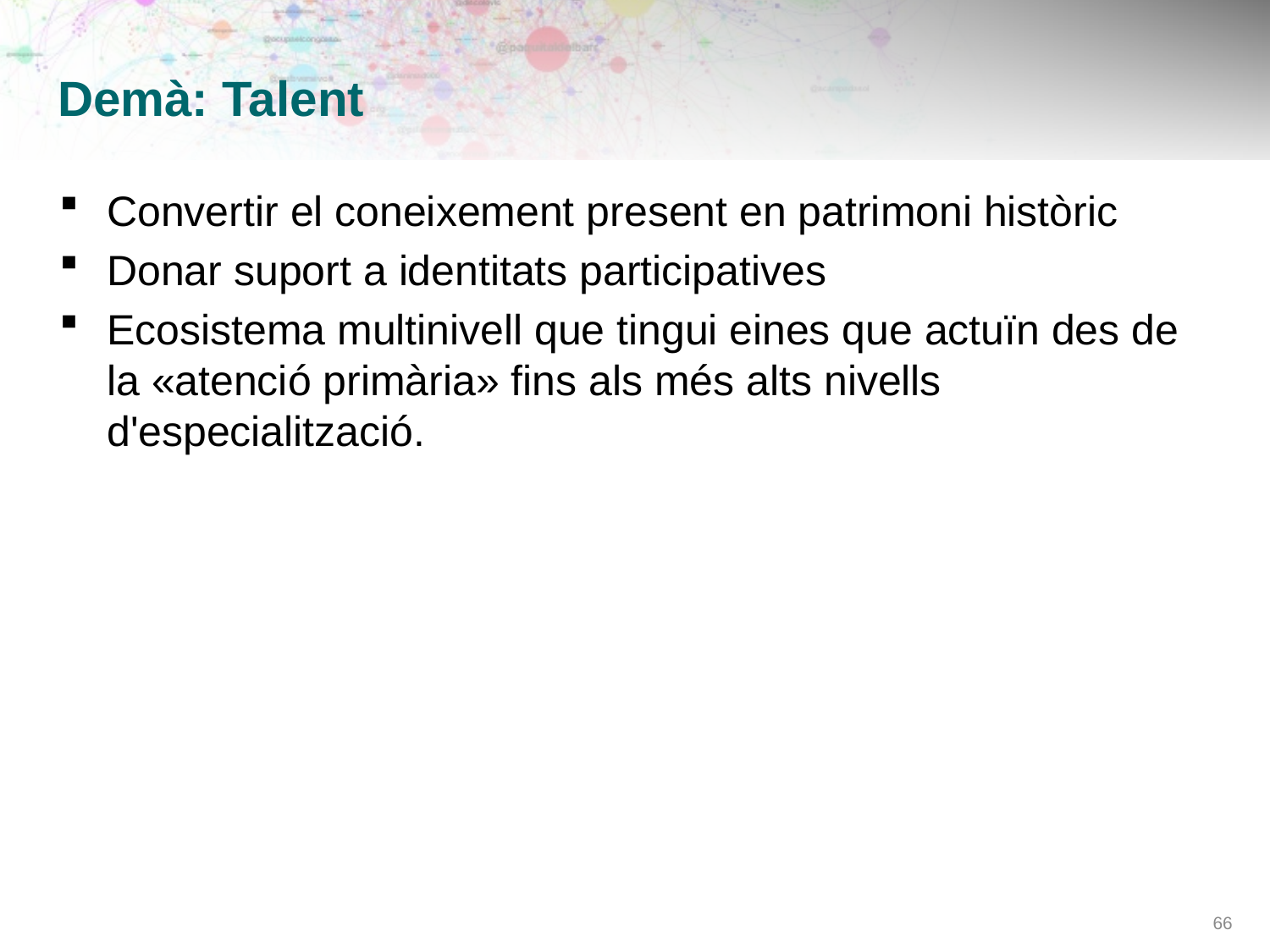

# Demà: Talent
Convertir el coneixement present en patrimoni històric
Donar suport a identitats participatives
Ecosistema multinivell que tingui eines que actuïn des de la «atenció primària» fins als més alts nivells d'especialització.